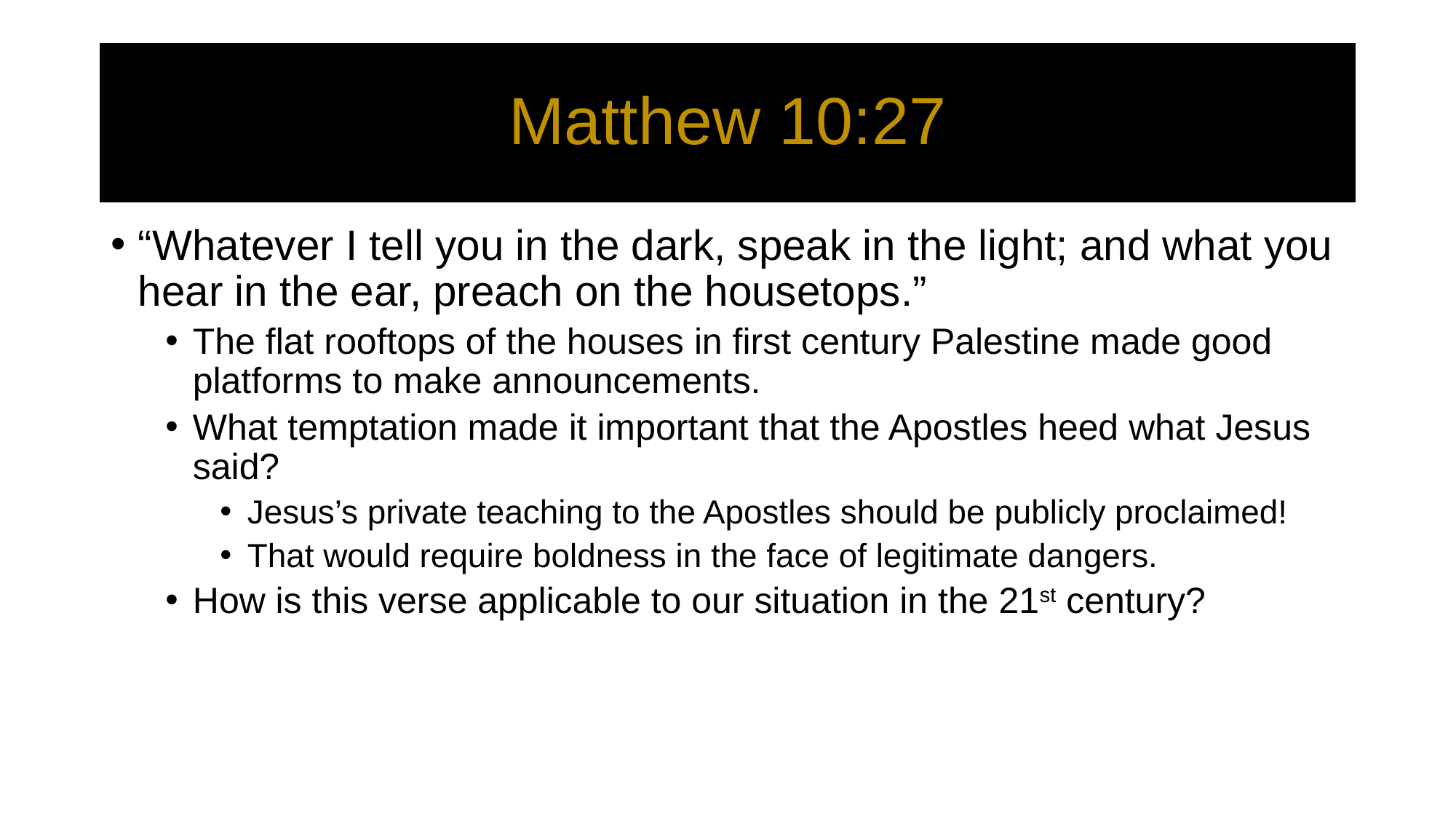

# Matthew 10:27
“Whatever I tell you in the dark, speak in the light; and what you hear in the ear, preach on the housetops.”
The flat rooftops of the houses in first century Palestine made good platforms to make announcements.
What temptation made it important that the Apostles heed what Jesus said?
Jesus’s private teaching to the Apostles should be publicly proclaimed!
That would require boldness in the face of legitimate dangers.
How is this verse applicable to our situation in the 21st century?